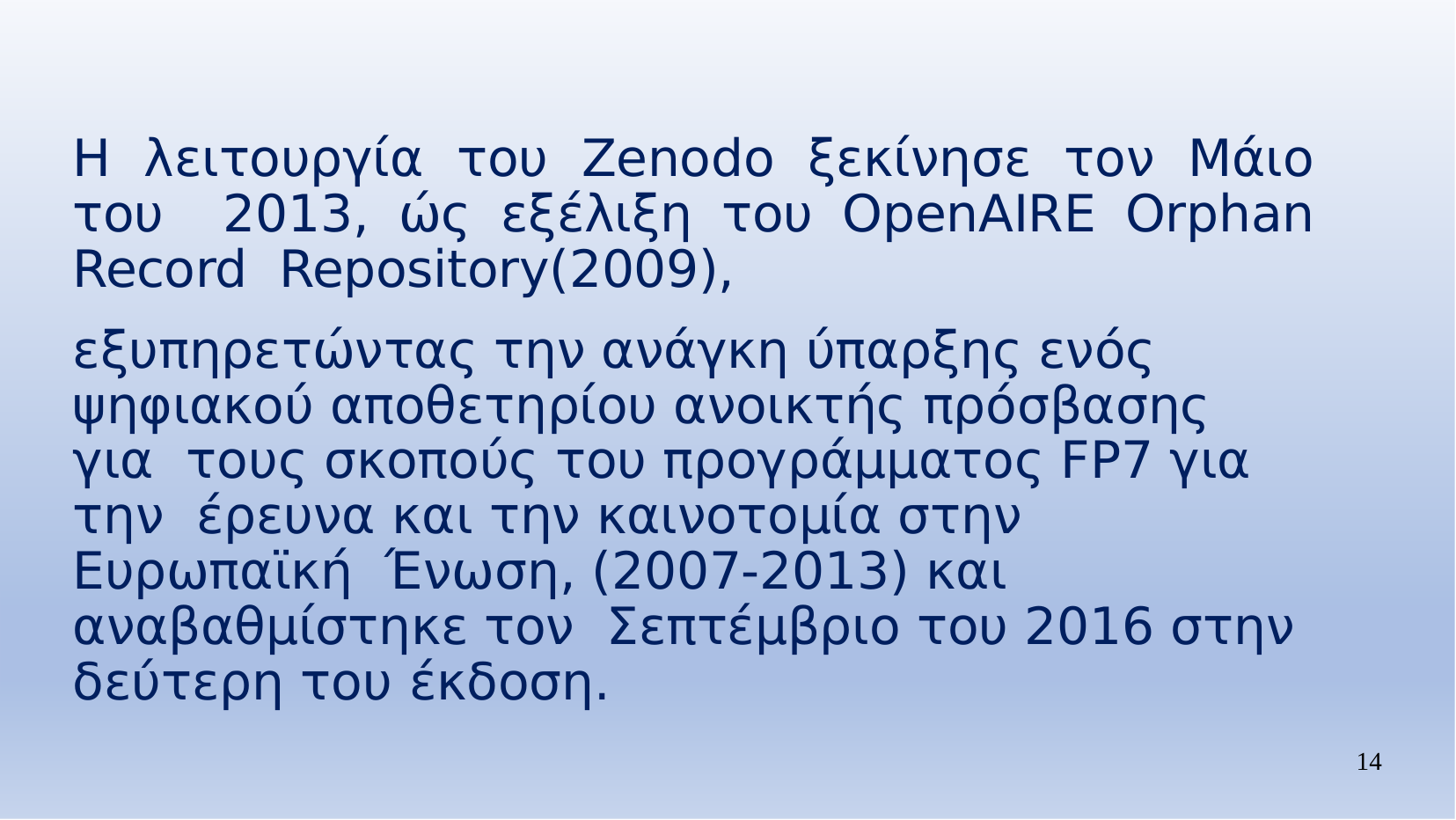

Η λειτουργία του Zenodo ξεκίνησε τον Μάιο του  2013, ώς εξέλιξη του OpenAIRE Orphan Record  Repository(2009),
εξυπηρετώντας την ανάγκη ύπαρξης ενός  ψηφιακού αποθετηρίου ανοικτής πρόσβασης για  τους σκοπούς του προγράμματος FP7 για την  έρευνα και την καινοτομία στην Ευρωπαϊκή  Ένωση, (2007-2013) και αναβαθμίστηκε τον  Σεπτέμβριο του 2016 στην δεύτερη του έκδοση.
14